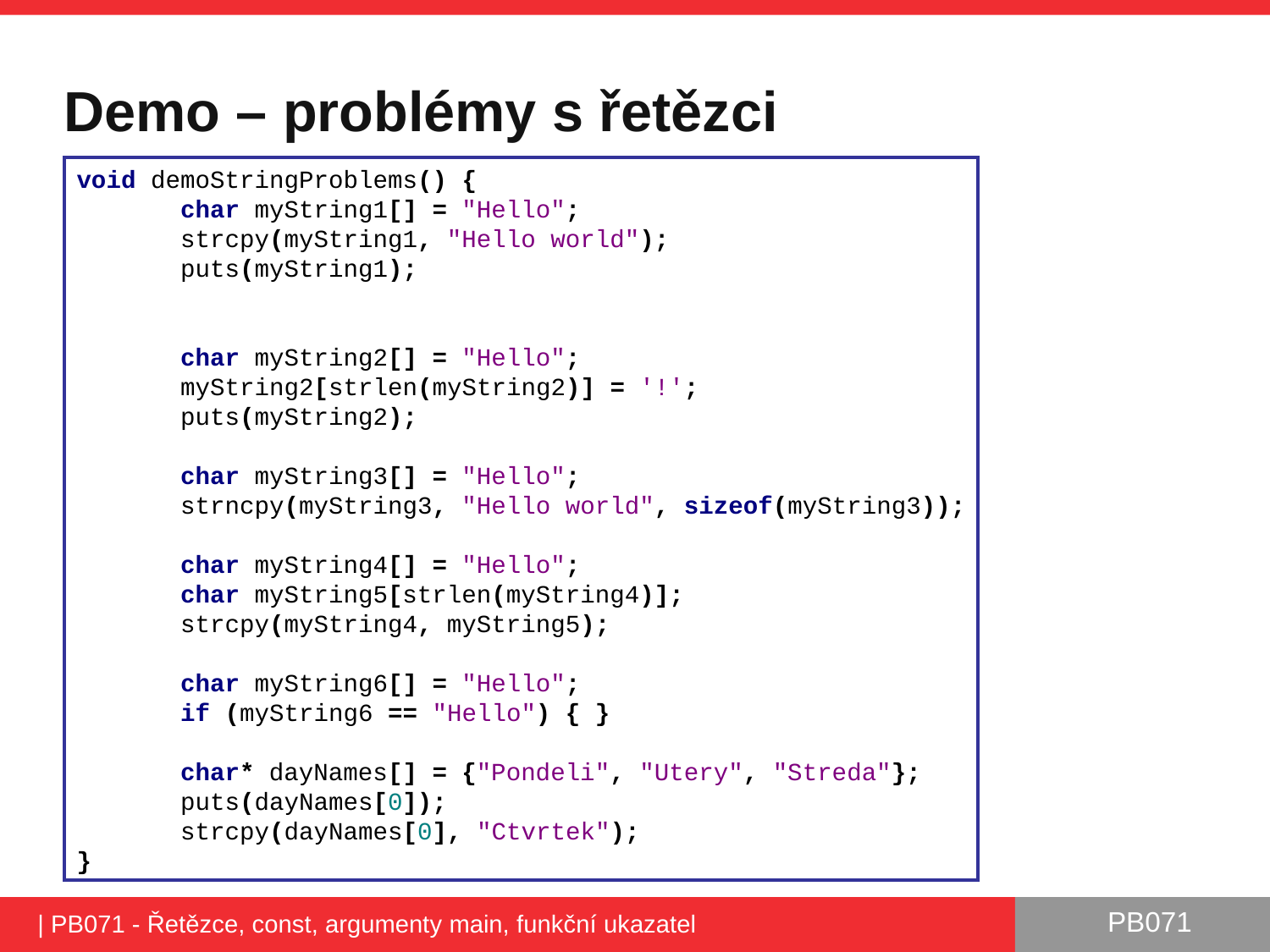

# Demo – problémy s řetězci
void demoStringProblems() {
       char myString1[] = "Hello";
       strcpy(myString1, "Hello world");
       puts(myString1);

       char myString2[] = "Hello";
       myString2[strlen(myString2)] = '!';
       puts(myString2);

       char myString3[] = "Hello";
       strncpy(myString3, "Hello world", sizeof(myString3));

       char myString4[] = "Hello";
       char myString5[strlen(myString4)];
       strcpy(myString4, myString5);

       char myString6[] = "Hello";
       if (myString6 == "Hello") { }

       char* dayNames[] = {"Pondeli", "Utery", "Streda"};
       puts(dayNames[0]);
       strcpy(dayNames[0], "Ctvrtek");
}

| PB071 - Řetězce, const, argumenty main, funkční ukazatel